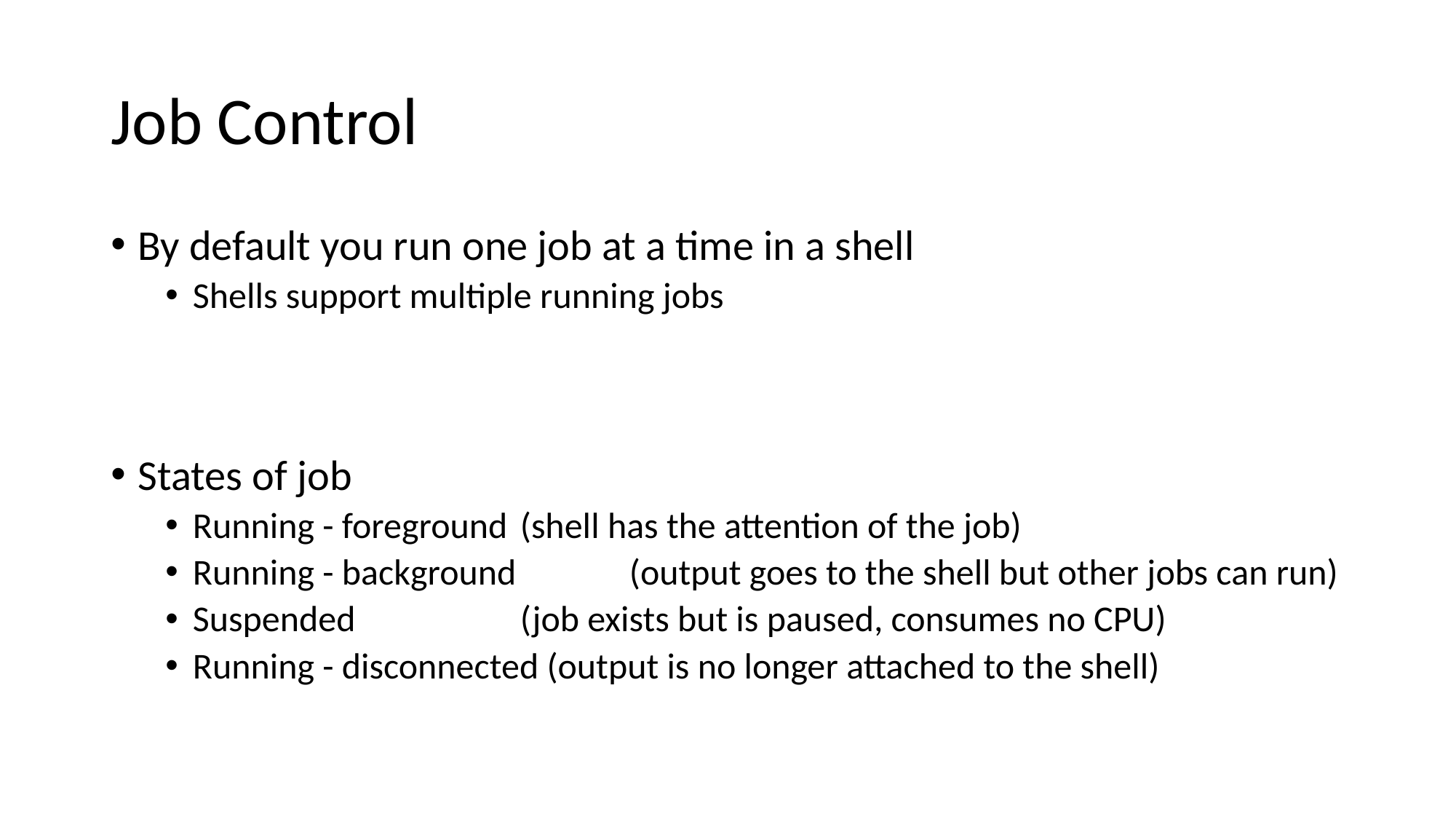

# Job Control
By default you run one job at a time in a shell
Shells support multiple running jobs

States of job
Running - foreground 	(shell has the attention of the job)
Running - background 	(output goes to the shell but other jobs can run)
Suspended  		(job exists but is paused, consumes no CPU)
Running - disconnected (output is no longer attached to the shell)